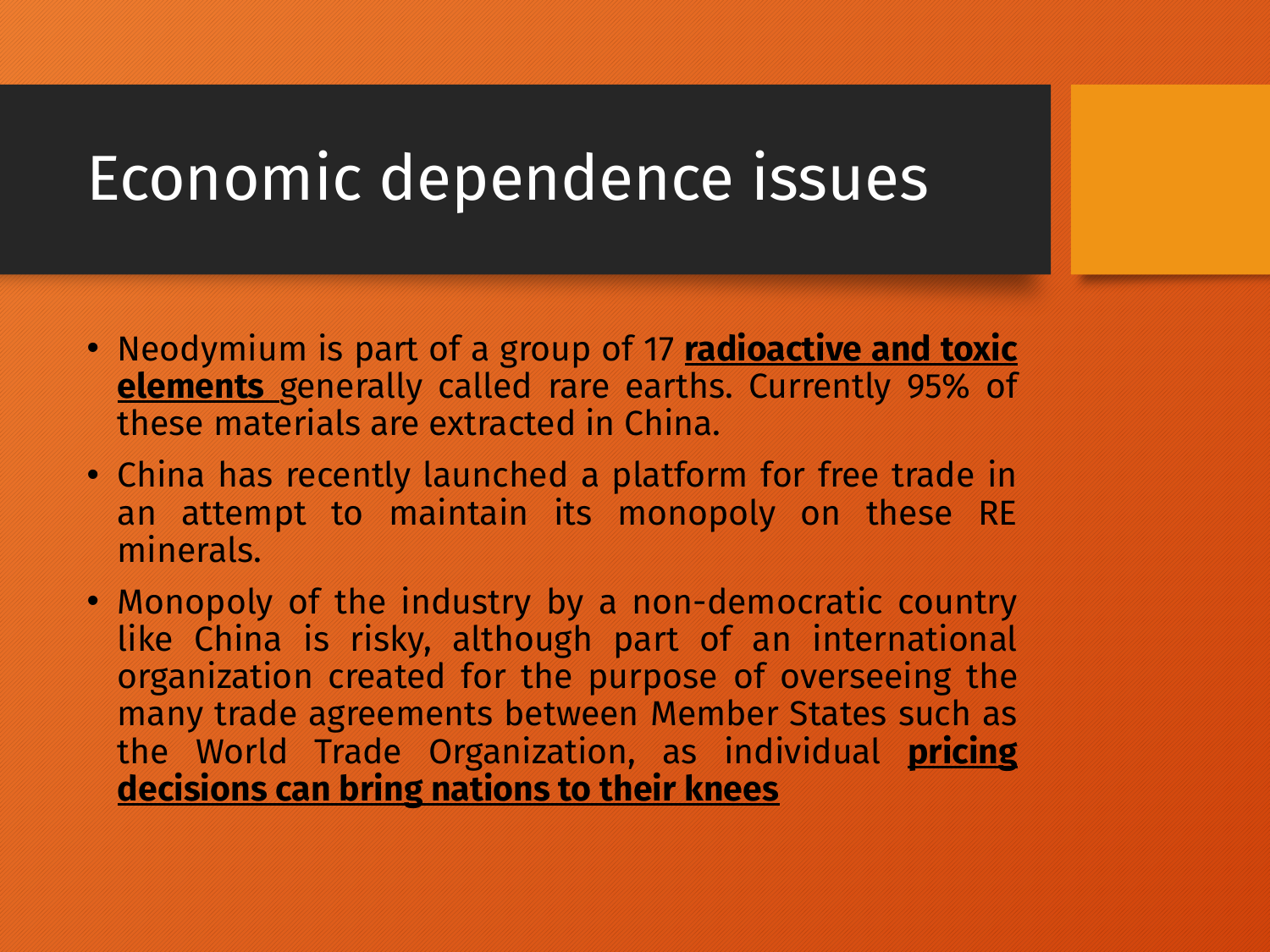

# Economic dependence issues
Neodymium is part of a group of 17 radioactive and toxic elements generally called rare earths. Currently 95% of these materials are extracted in China.
China has recently launched a platform for free trade in an attempt to maintain its monopoly on these RE minerals.
Monopoly of the industry by a non-democratic country like China is risky, although part of an international organization created for the purpose of overseeing the many trade agreements between Member States such as the World Trade Organization, as individual pricing decisions can bring nations to their knees